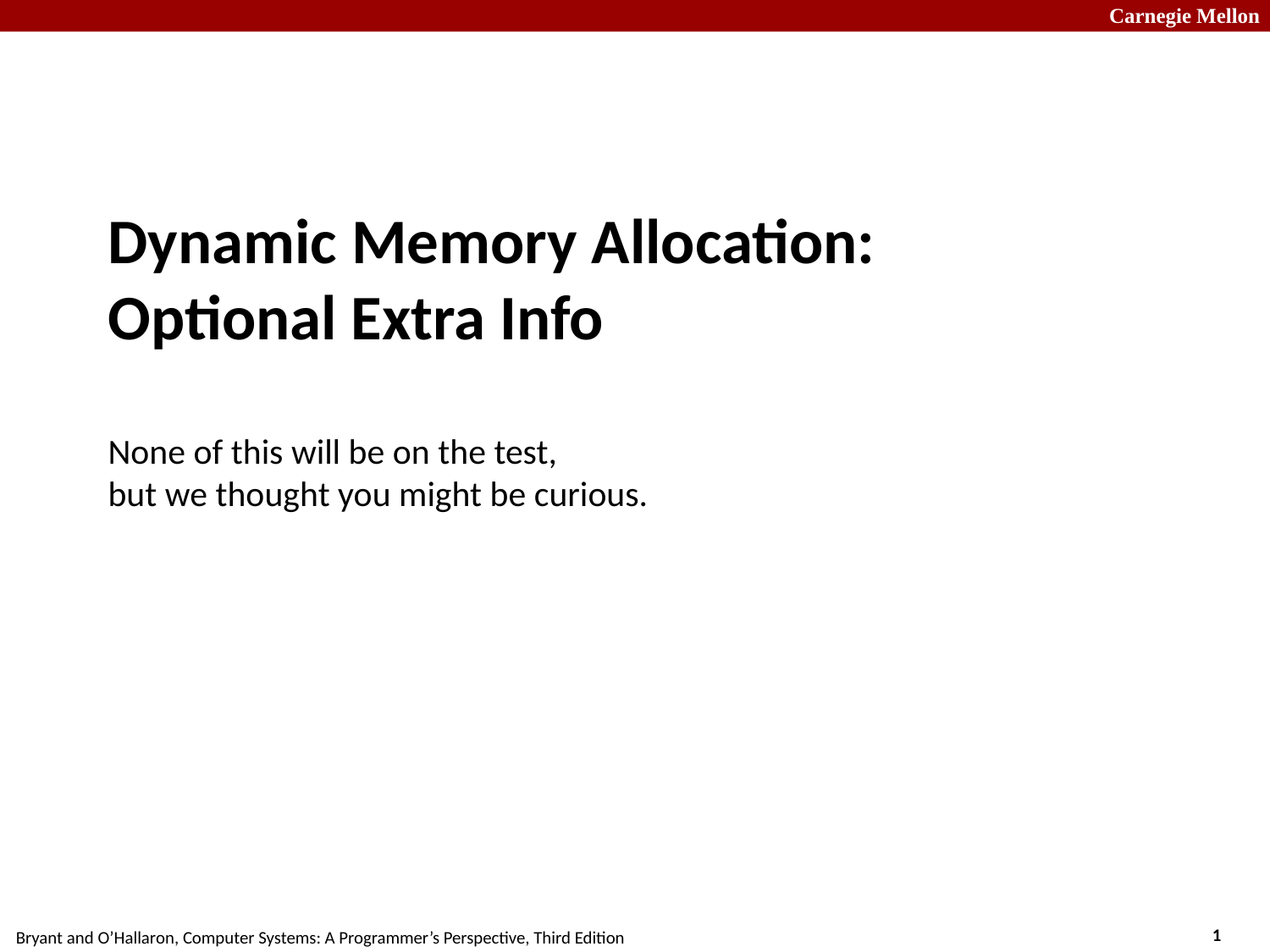

# Dynamic Memory Allocation: Optional Extra Info None of this will be on the test, but we thought you might be curious.